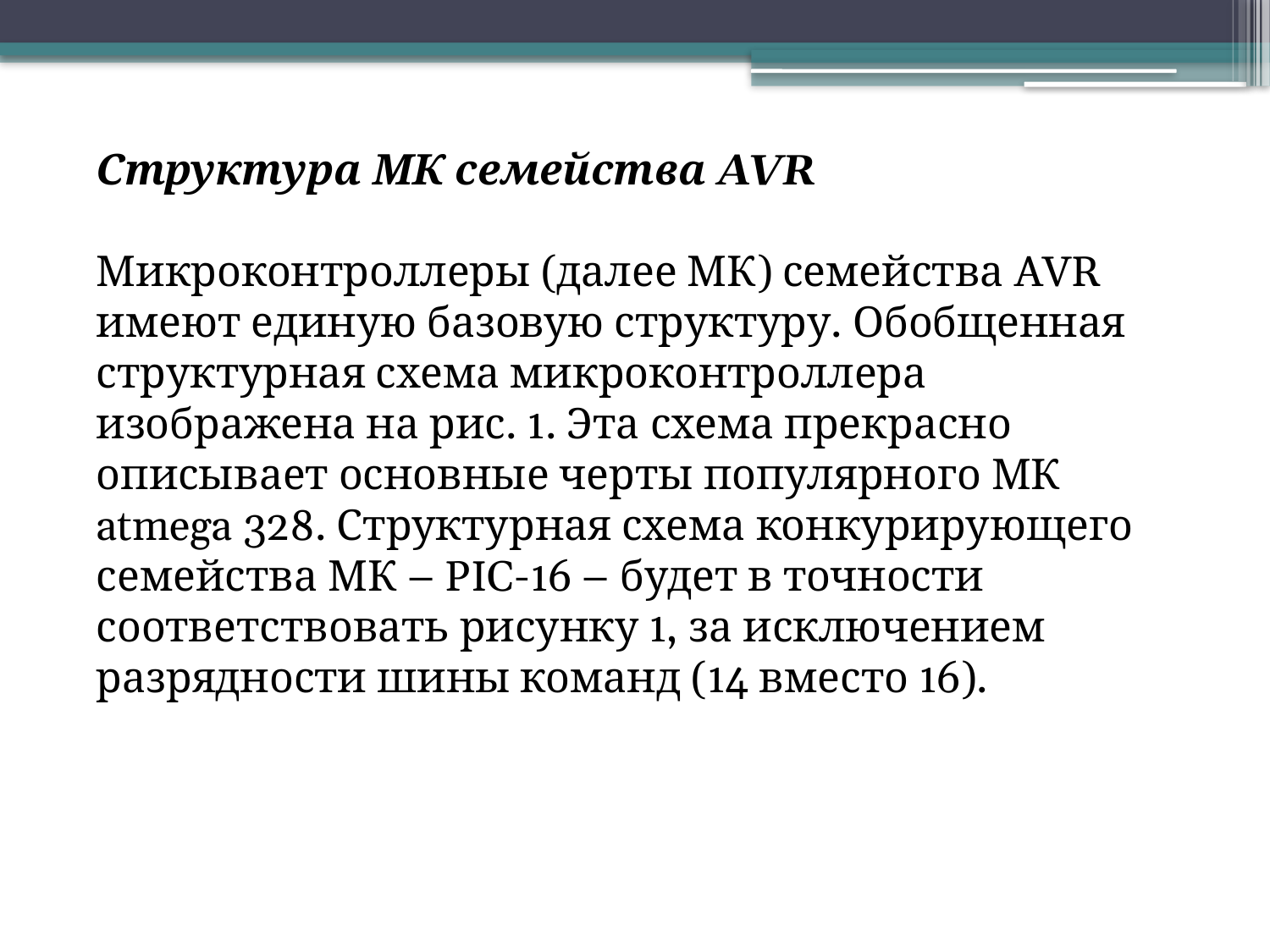

Структура МК семейства AVR

Микроконтроллеры (далее МК) семейства AVR имеют единую базовую структуру. Обобщенная структурная схема микроконтроллера  изображена на рис. 1. Эта схема прекрасно описывает основные черты популярного МК atmega 328. Структурная схема конкурирующего семейства МК – PIC-16 – будет в точности соответствовать рисунку 1, за исключением разрядности шины команд (14 вместо 16).